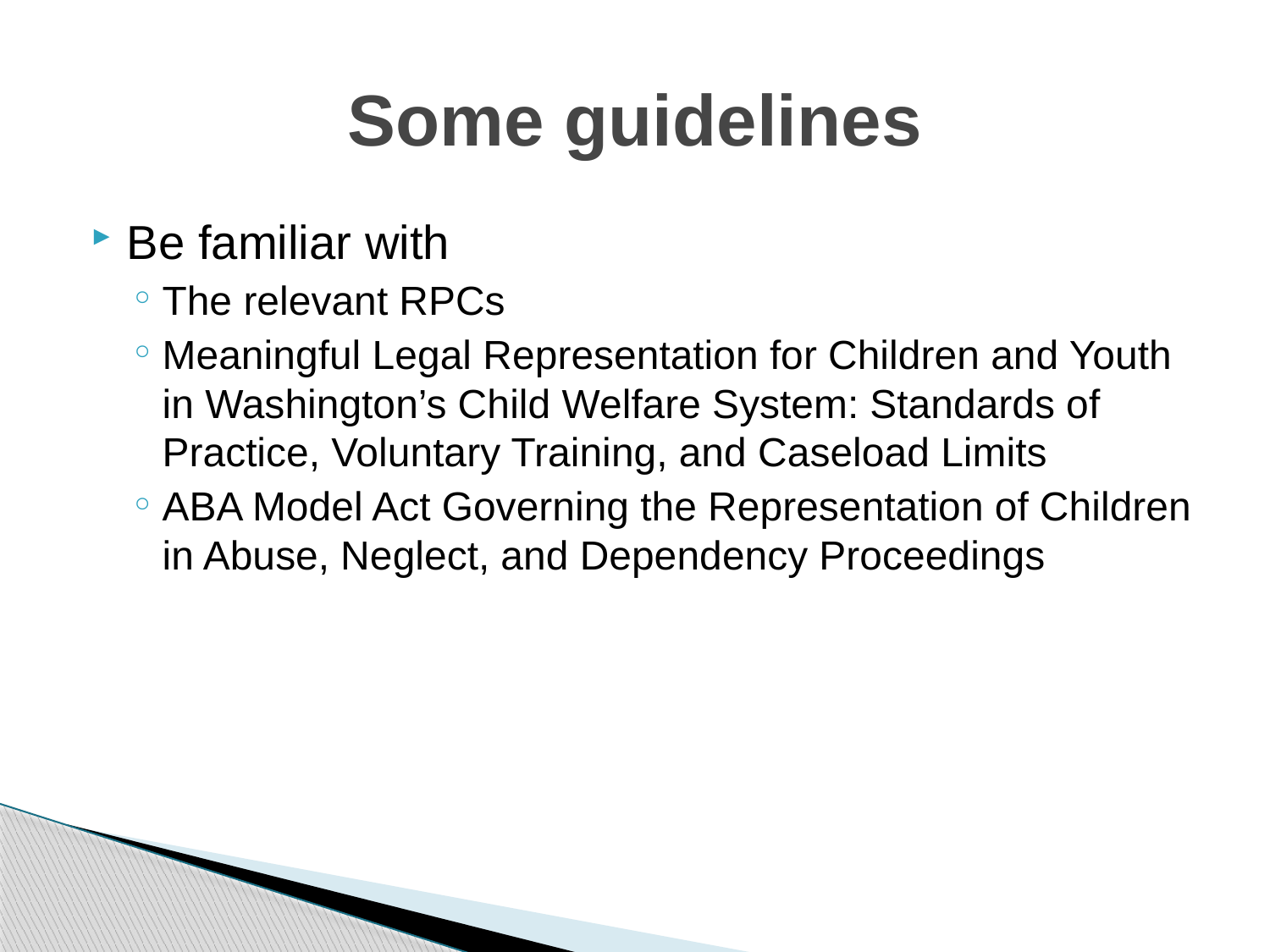

# Some guidelines
Be familiar with
The relevant RPCs
Meaningful Legal Representation for Children and Youth in Washington’s Child Welfare System: Standards of Practice, Voluntary Training, and Caseload Limits
ABA Model Act Governing the Representation of Children in Abuse, Neglect, and Dependency Proceedings